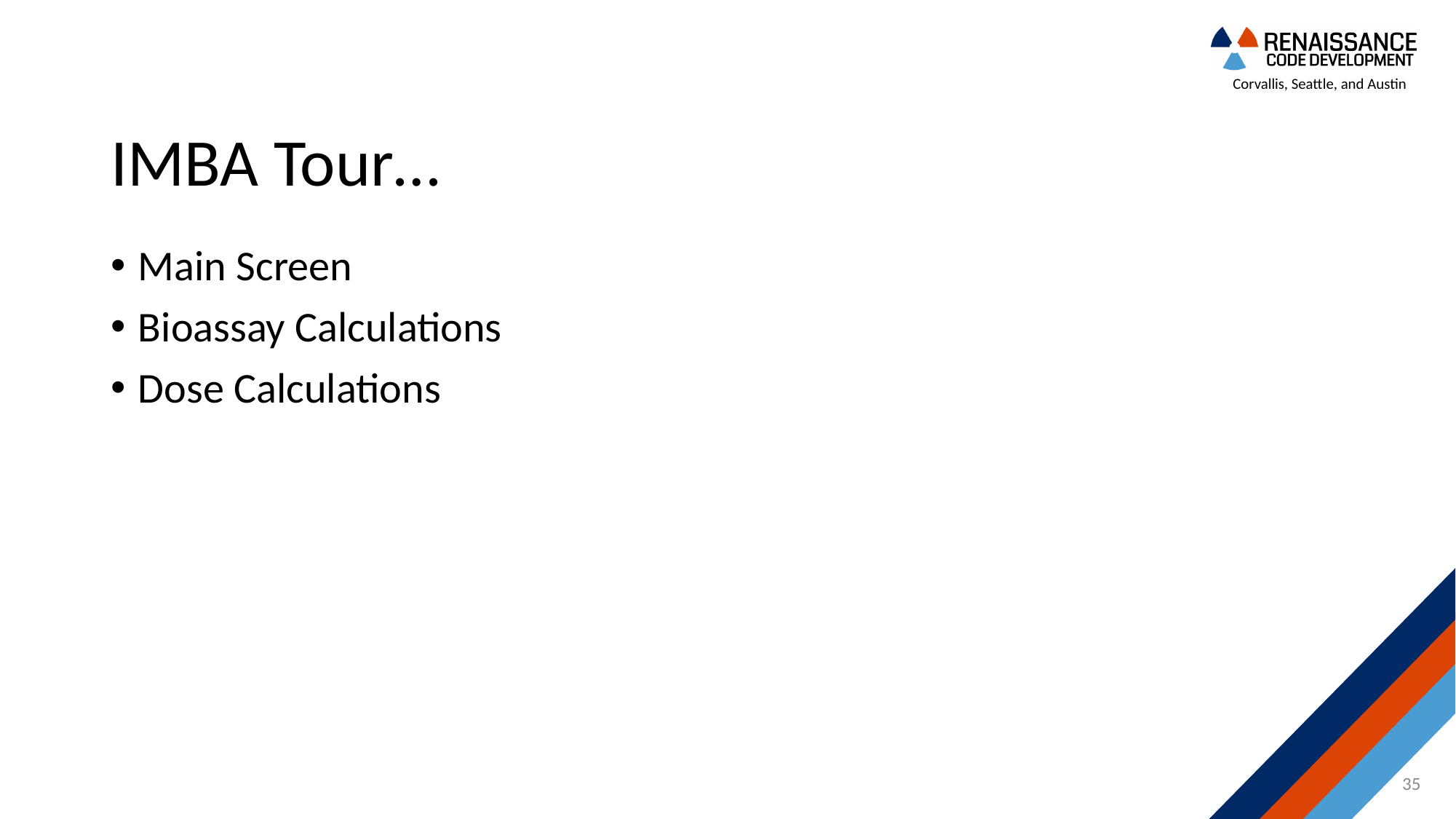

# IMBA Tour…
Main Screen
Bioassay Calculations
Dose Calculations
35